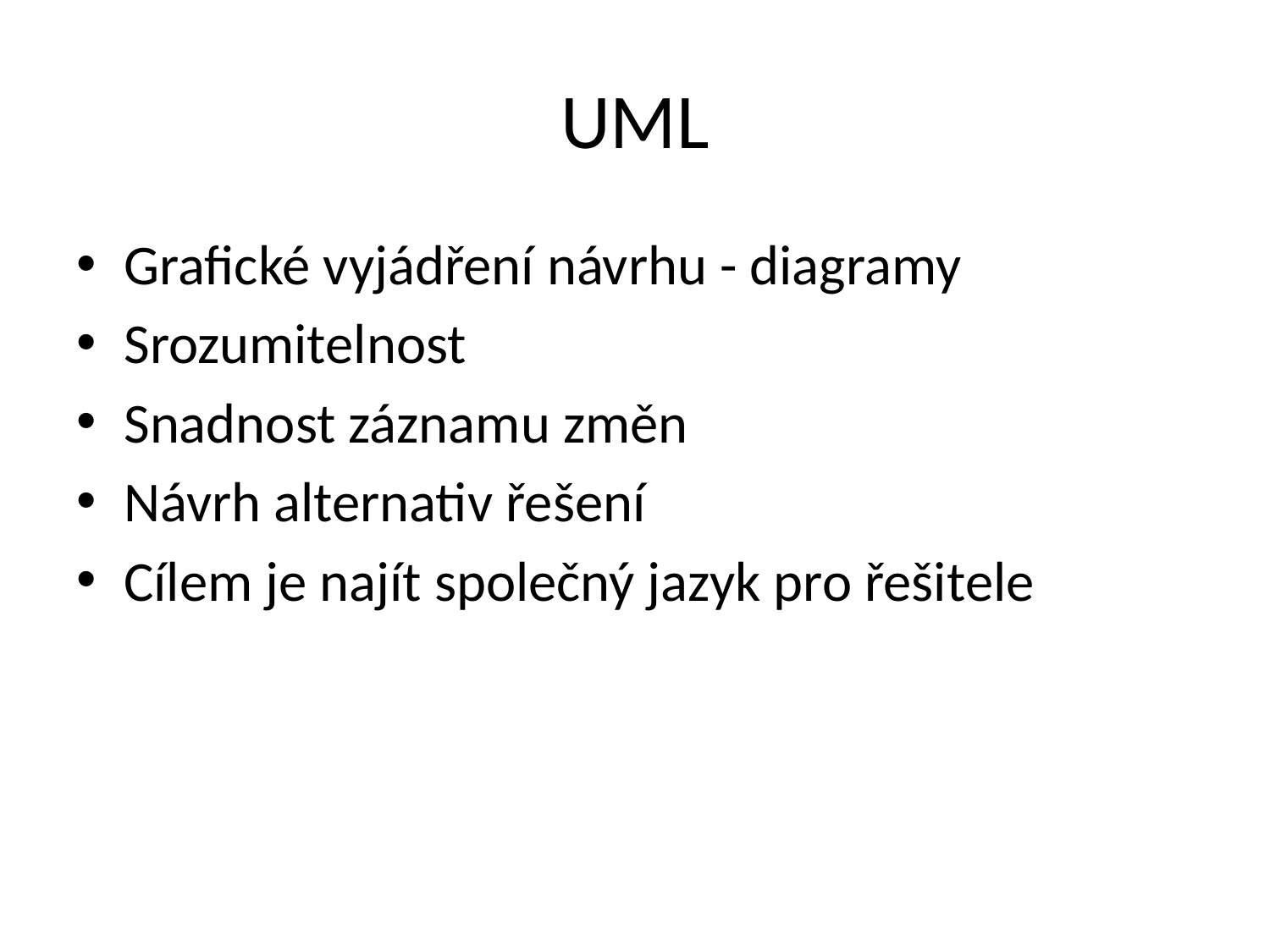

# UML
Grafické vyjádření návrhu - diagramy
Srozumitelnost
Snadnost záznamu změn
Návrh alternativ řešení
Cílem je najít společný jazyk pro řešitele